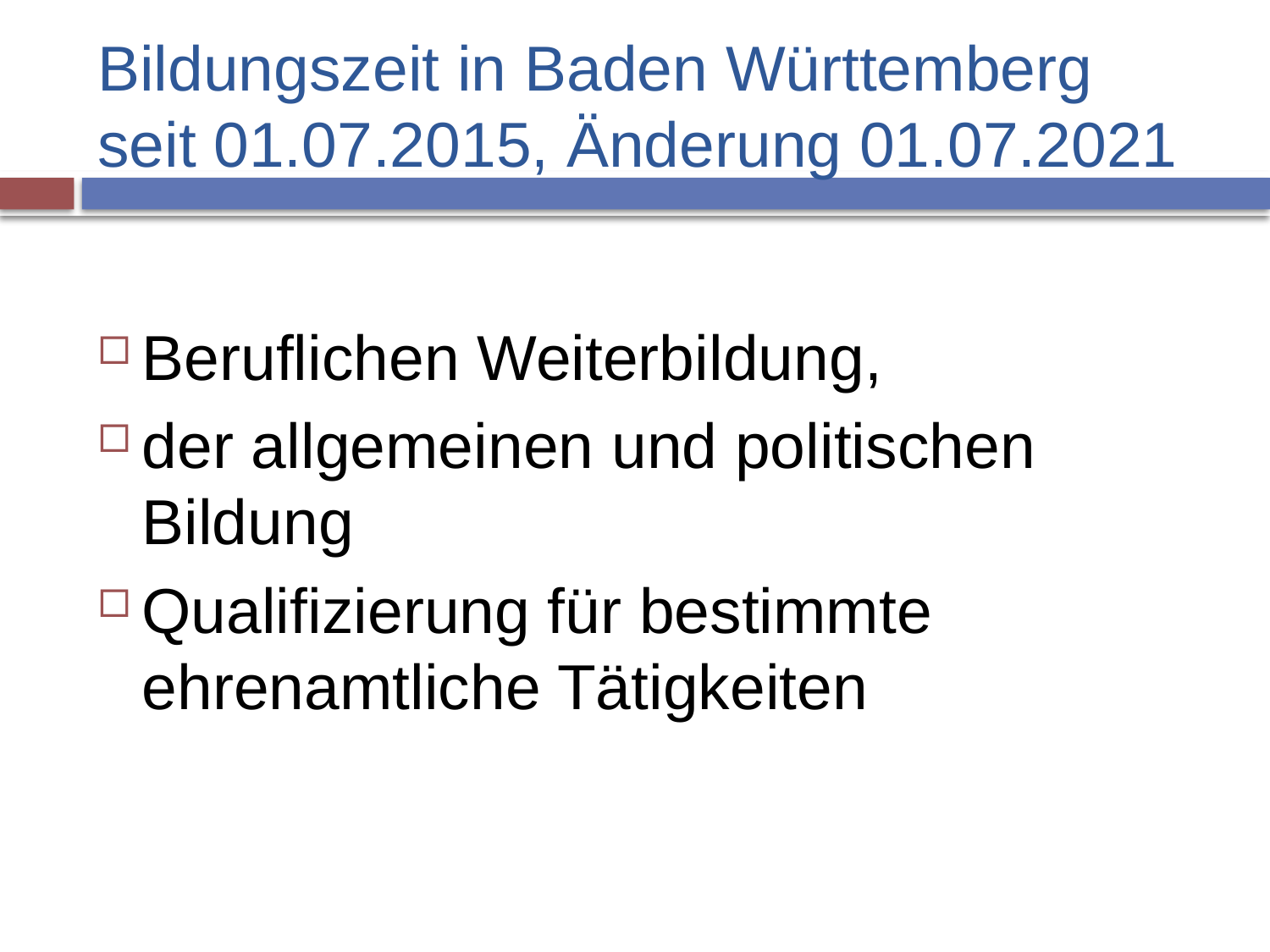

# Bildungszeit in Baden Württemberg seit 01.07.2015, Änderung 01.07.2021

Beruflichen Weiterbildung,
der allgemeinen und politischen Bildung
Qualifizierung für bestimmte ehrenamtliche Tätigkeiten